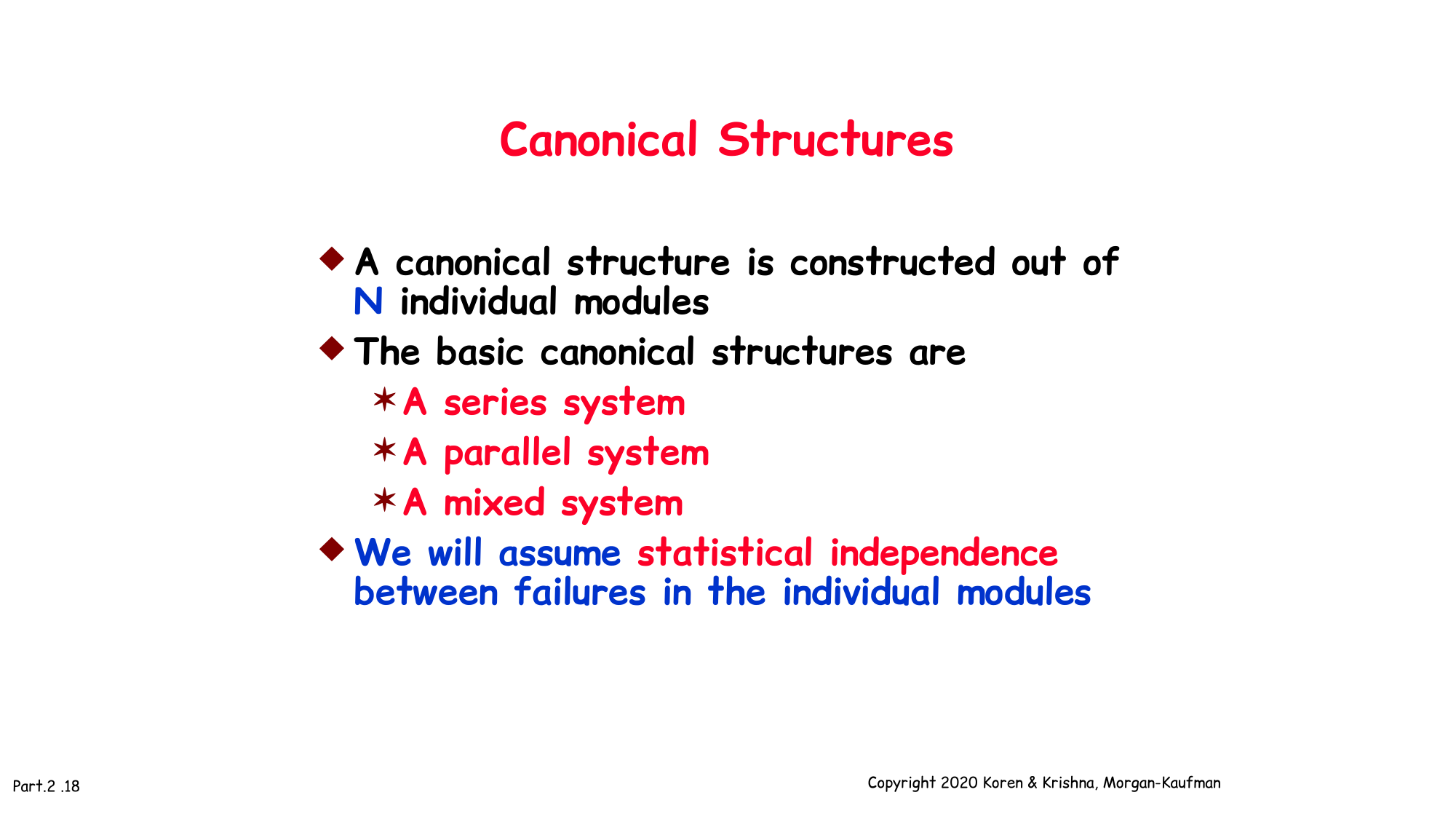

# Canonical Structures
A canonical structure is constructed out of N individual modules
The basic canonical structures are
A series system
A parallel system
A mixed system
We will assume statistical independence between failures in the individual modules